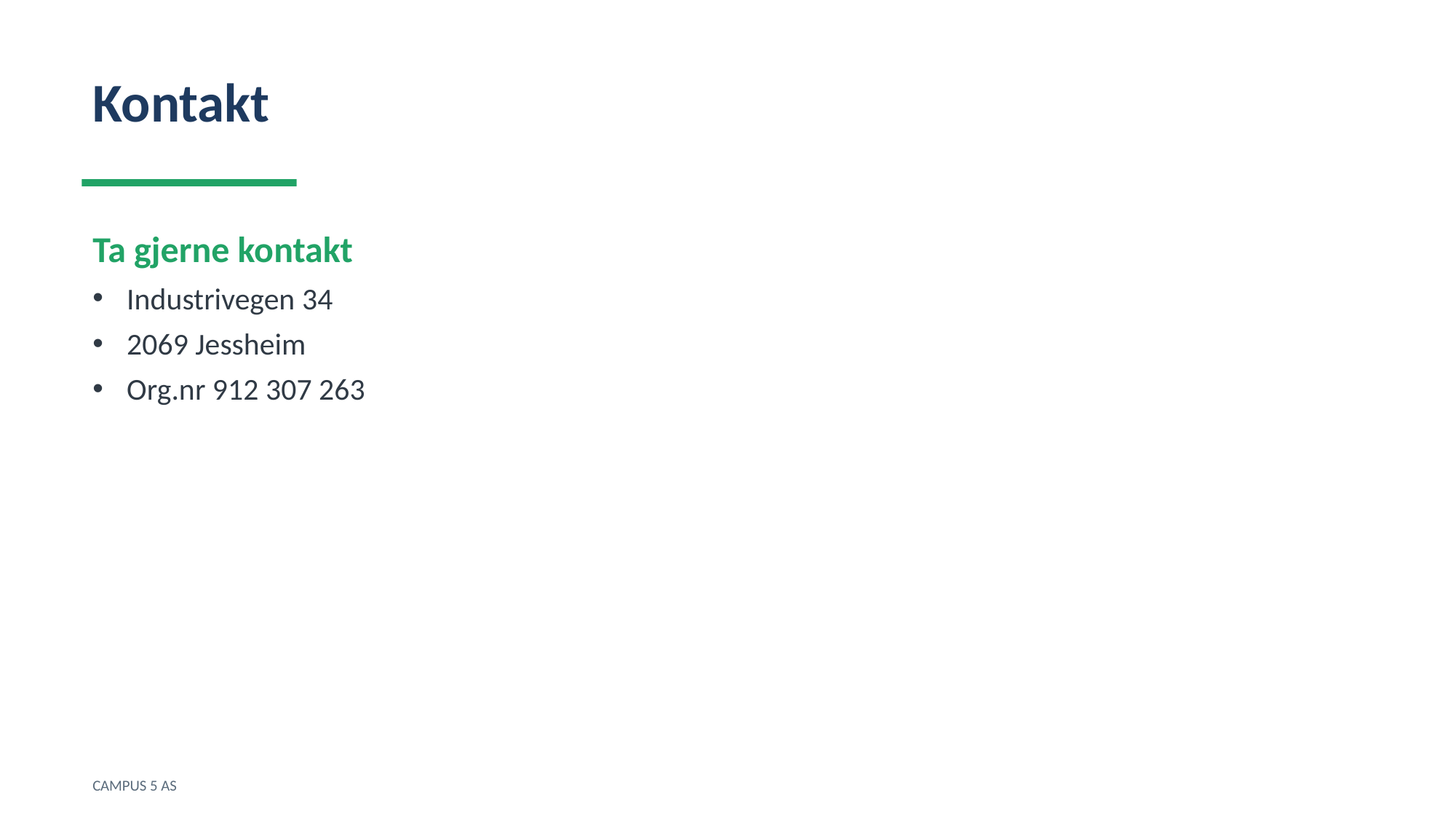

Kontakt

Ta gjerne kontakt
Industrivegen 34
2069 Jessheim
Org.nr 912 307 263
CAMPUS 5 AS